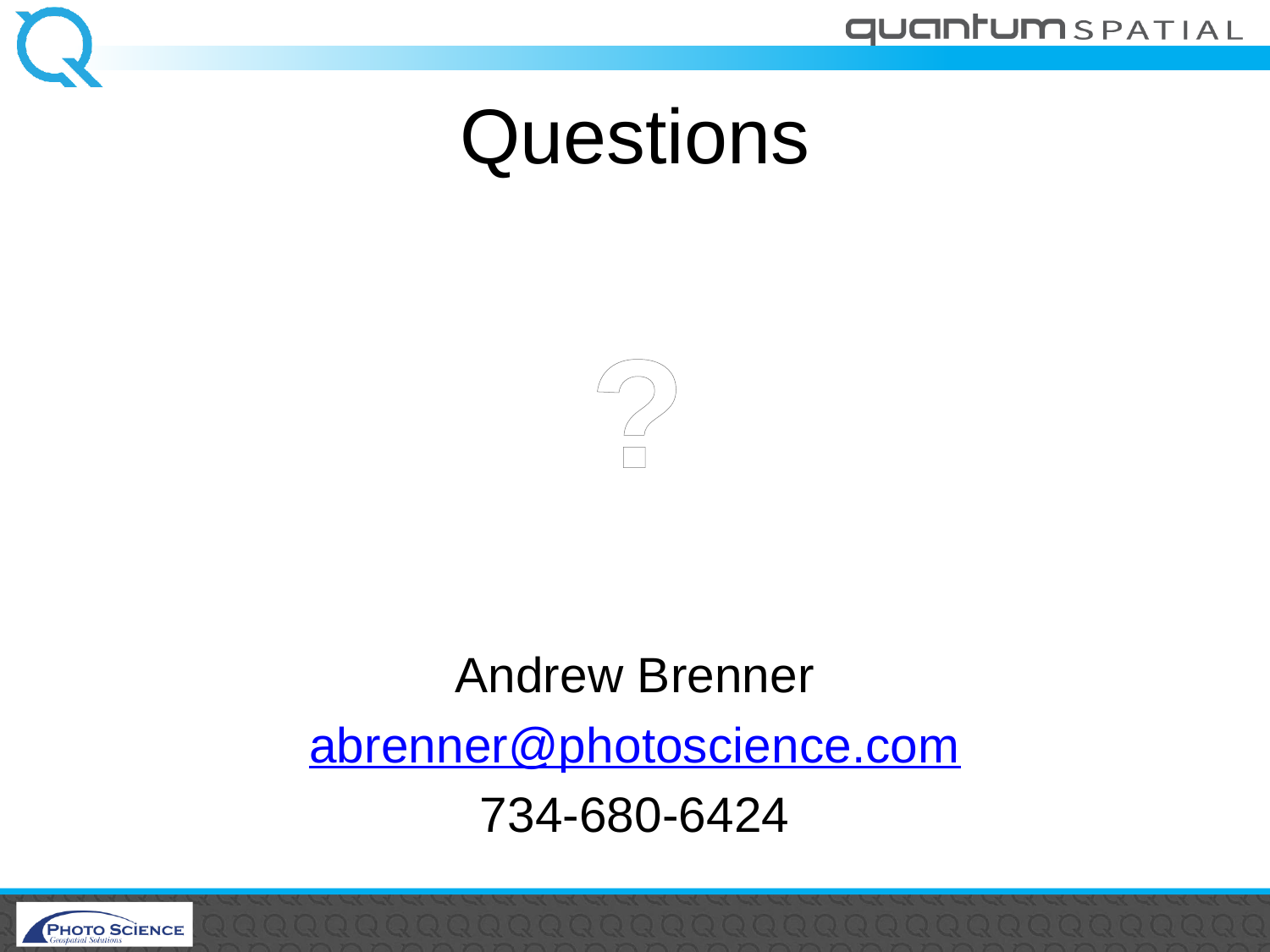

# Questions
?
Andrew Brenner
abrenner@photoscience.com
734-680-6424